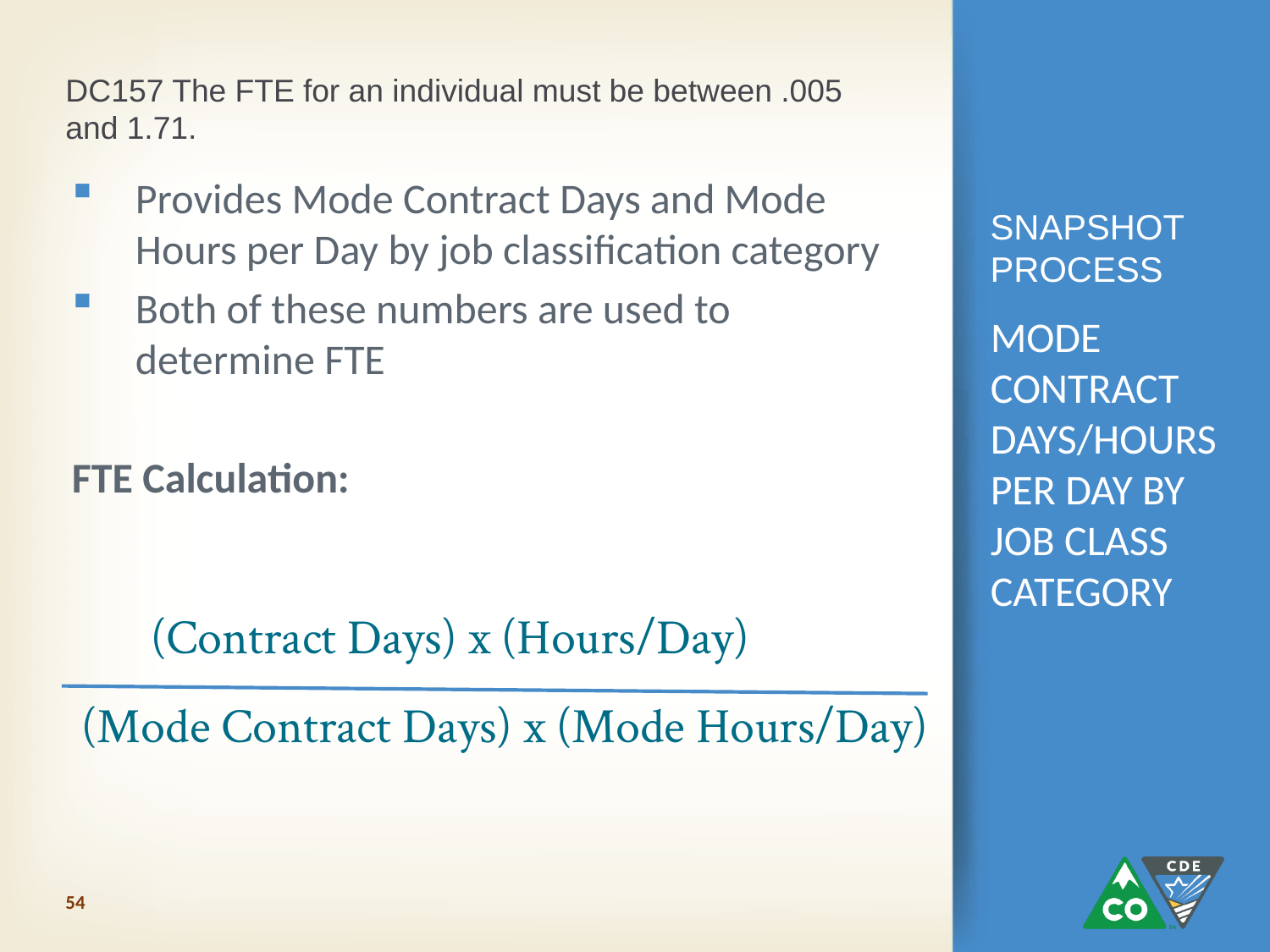

DC157 The FTE for an individual must be between .005 and 1.71.
# SNAPSHOT PROCESS
Provides Mode Contract Days and Mode Hours per Day by job classification category
Both of these numbers are used to determine FTE

FTE Calculation:
MODE CONTRACT DAYS/HOURS PER DAY BY JOB CLASS CATEGORY
(Contract Days) x (Hours/Day)
(Mode Contract Days) x (Mode Hours/Day)
54